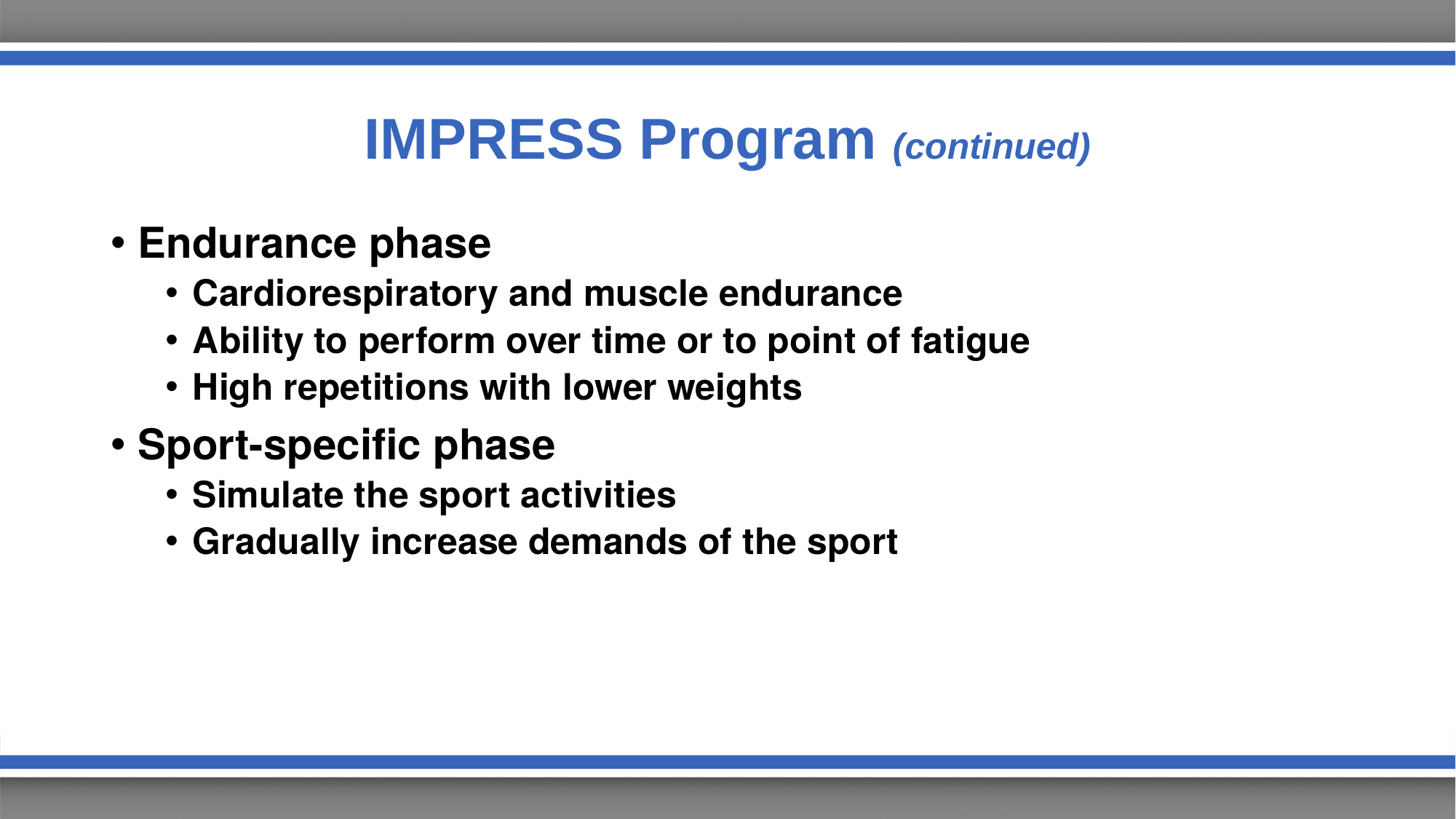

# IMPRESS Program (continued)
Endurance phase
Cardiorespiratory and muscle endurance
Ability to perform over time or to point of fatigue
High repetitions with lower weights
Sport-specific phase
Simulate the sport activities
Gradually increase demands of the sport